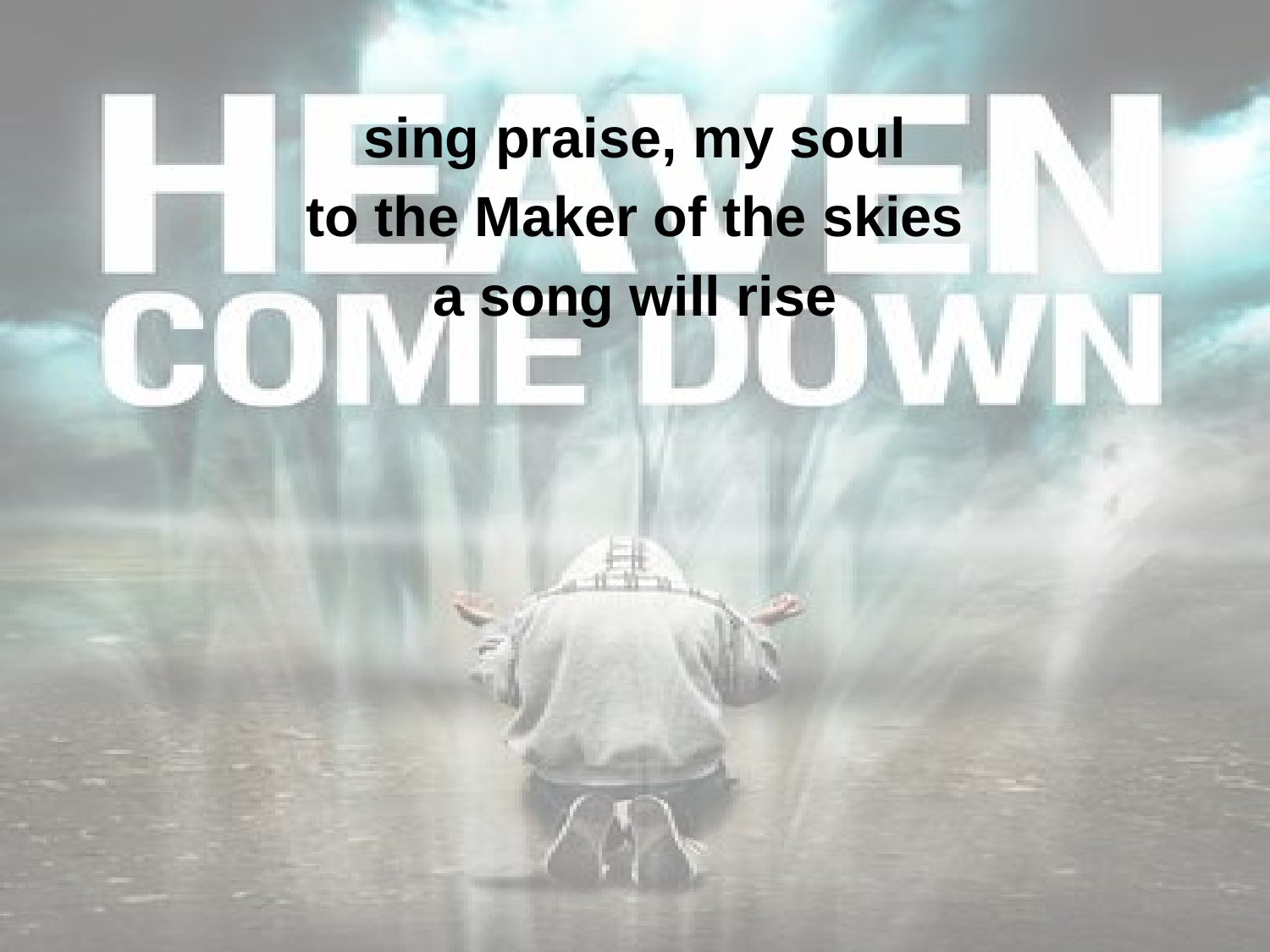

sing praise, my soul
to the Maker of the skies
a song will rise